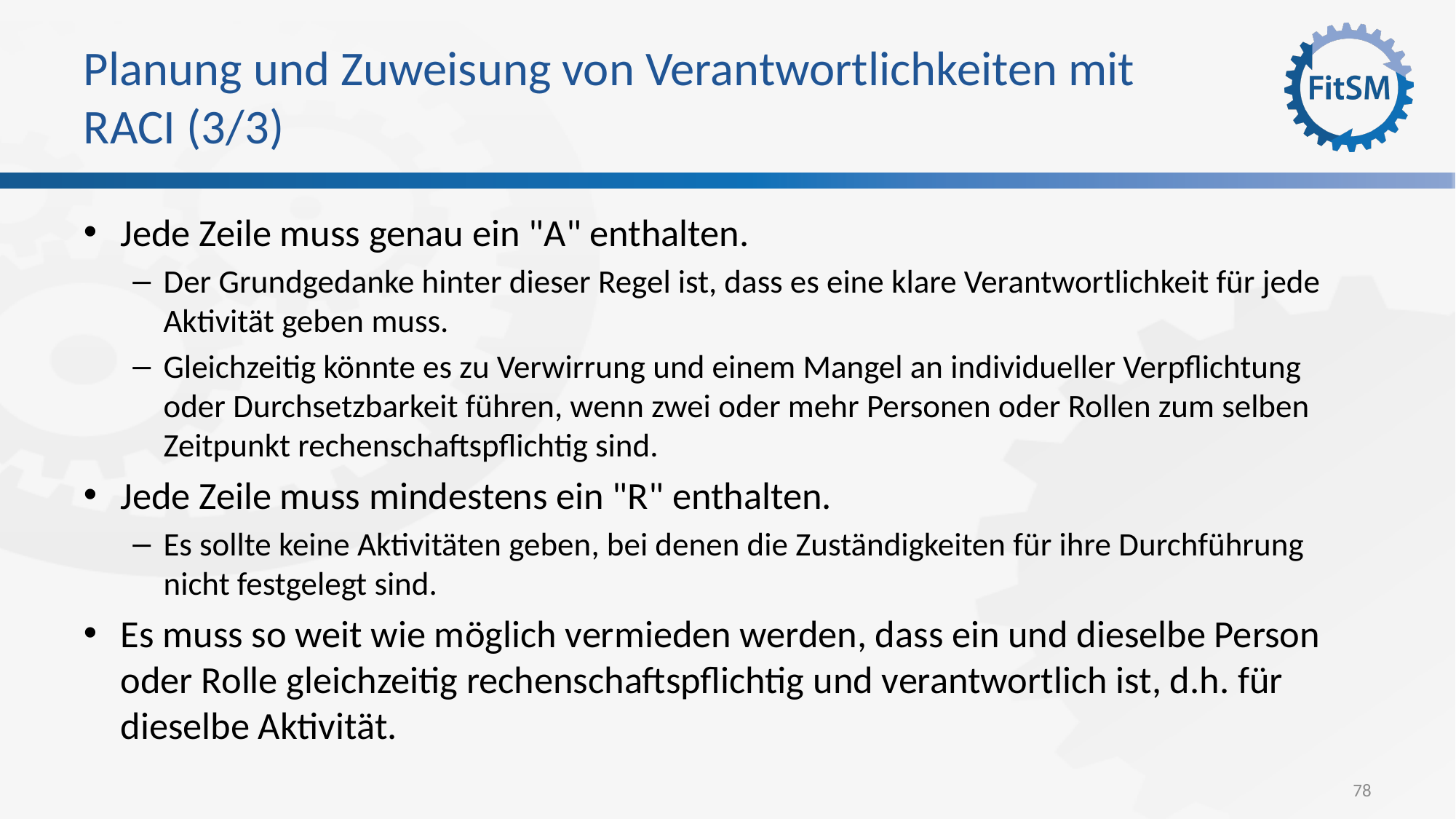

# Planung und Zuweisung von Verantwortlichkeiten mit RACI (3/3)
Jede Zeile muss genau ein "A" enthalten.
Der Grundgedanke hinter dieser Regel ist, dass es eine klare Verantwortlichkeit für jede Aktivität geben muss.
Gleichzeitig könnte es zu Verwirrung und einem Mangel an individueller Verpflichtung oder Durchsetzbarkeit führen, wenn zwei oder mehr Personen oder Rollen zum selben Zeitpunkt rechenschaftspflichtig sind.
Jede Zeile muss mindestens ein "R" enthalten.
Es sollte keine Aktivitäten geben, bei denen die Zuständigkeiten für ihre Durchführung nicht festgelegt sind.
Es muss so weit wie möglich vermieden werden, dass ein und dieselbe Person oder Rolle gleichzeitig rechenschaftspflichtig und verantwortlich ist, d.h. für dieselbe Aktivität.
78